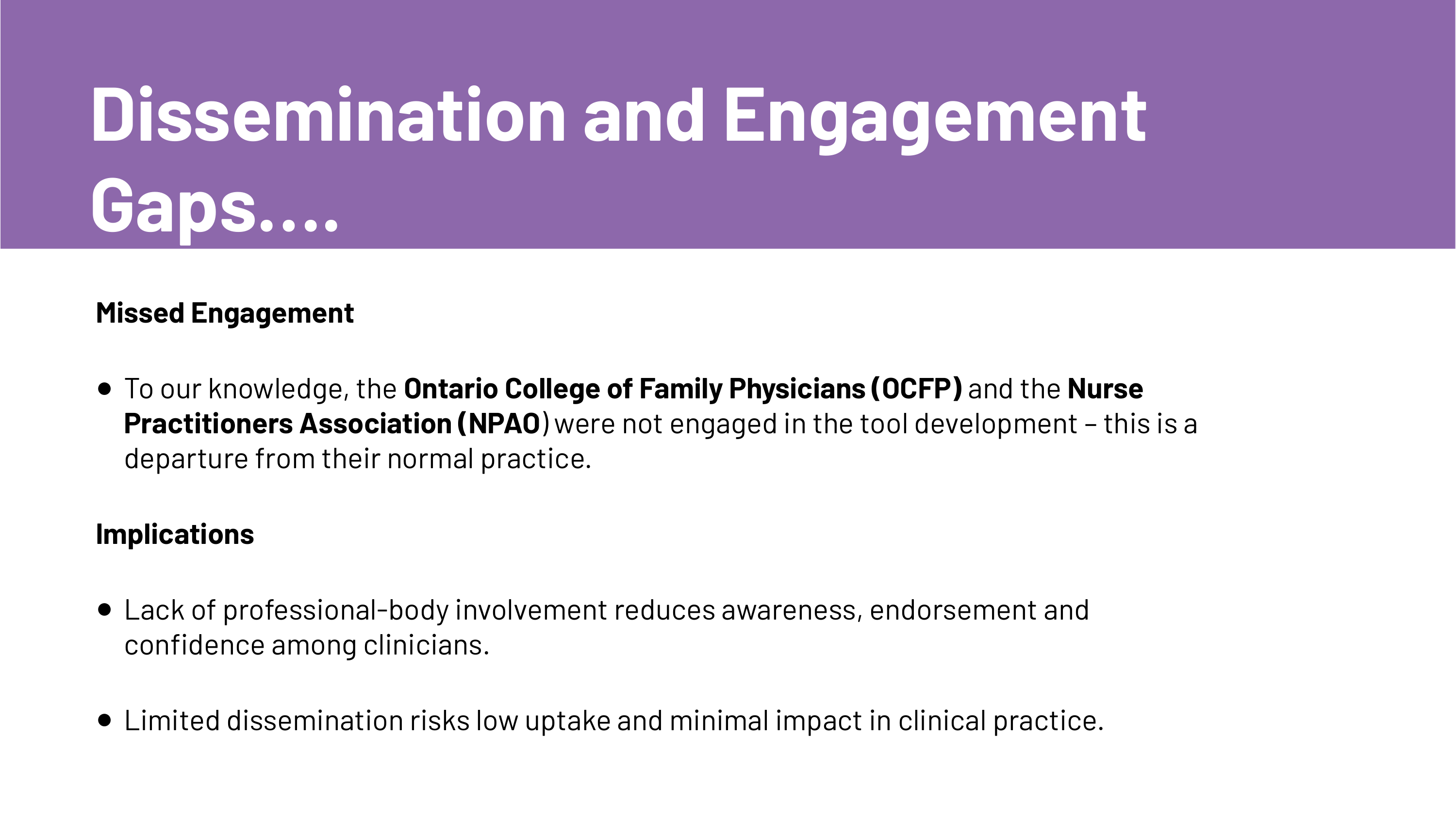

# Dissemination and Engagement Gaps….
Missed Engagement

To our knowledge, the Ontario College of Family Physicians (OCFP) and the Nurse Practitioners Association (NPAO) were not engaged in the tool development – this is a departure from their normal practice.

Implications

Lack of professional-body involvement reduces awareness, endorsement and confidence among clinicians.

Limited dissemination risks low uptake and minimal impact in clinical practice.